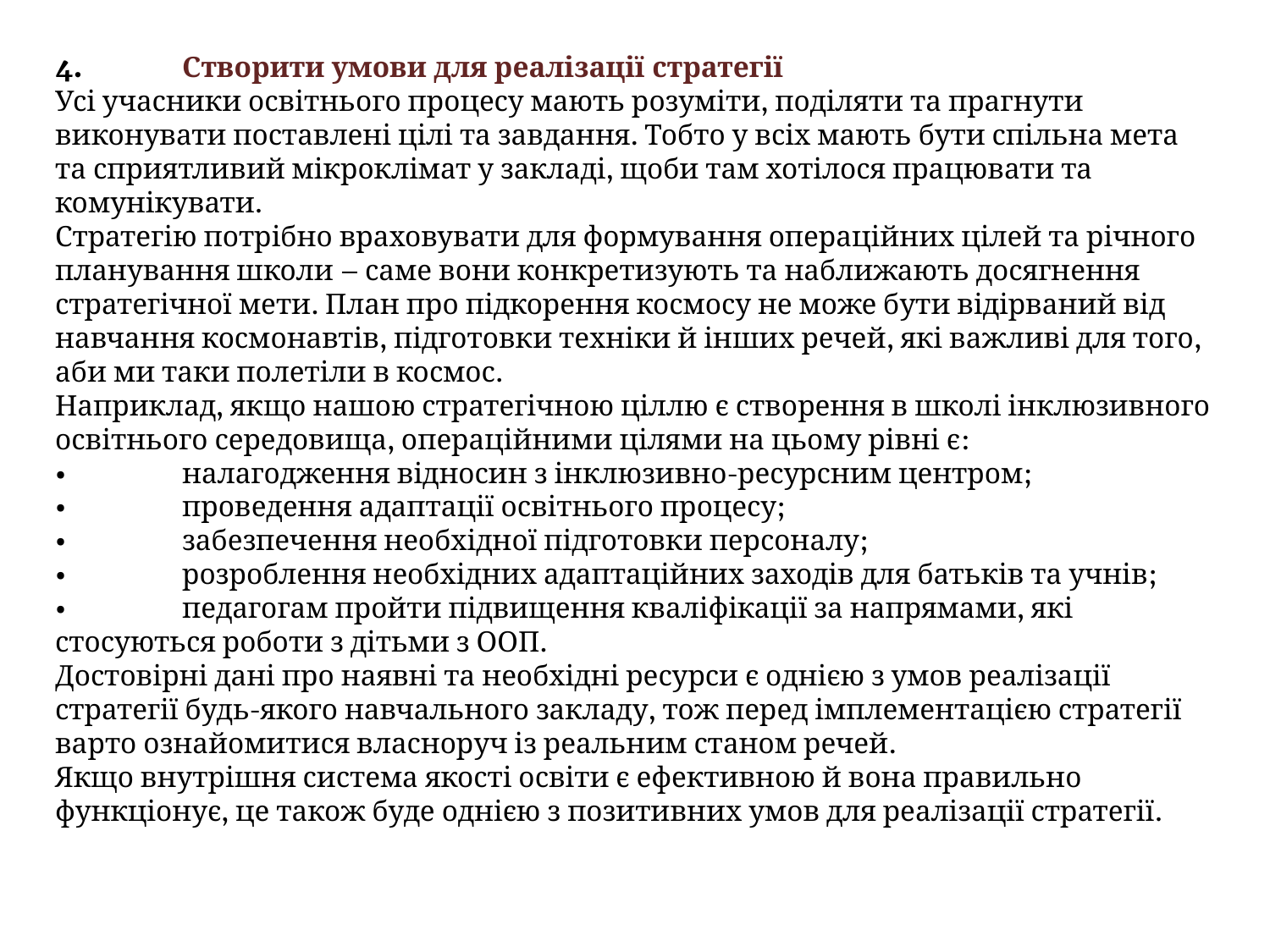

4.	Створити умови для реалізації стратегії
Усі учасники освітнього процесу мають розуміти, поділяти та прагнути виконувати поставлені цілі та завдання. Тобто у всіх мають бути спільна мета та сприятливий мікроклімат у закладі, щоби там хотілося працювати та комунікувати.
Стратегію потрібно враховувати для формування операційних цілей та річного планування школи – саме вони конкретизують та наближають досягнення стратегічної мети. План про підкорення космосу не може бути відірваний від навчання космонавтів, підготовки техніки й інших речей, які важливі для того, аби ми таки полетіли в космос.
Наприклад, якщо нашою стратегічною ціллю є створення в школі інклюзивного освітнього середовища, операційними цілями на цьому рівні є:
•	налагодження відносин з інклюзивно-ресурсним центром;
•	проведення адаптації освітнього процесу;
•	забезпечення необхідної підготовки персоналу;
•	розроблення необхідних адаптаційних заходів для батьків та учнів;
•	педагогам пройти підвищення кваліфікації за напрямами, які стосуються роботи з дітьми з ООП.
Достовірні дані про наявні та необхідні ресурси є однією з умов реалізації стратегії будь-якого навчального закладу, тож перед імплементацією стратегії варто ознайомитися власноруч із реальним станом речей.
Якщо внутрішня система якості освіти є ефективною й вона правильно функціонує, це також буде однією з позитивних умов для реалізації стратегії.